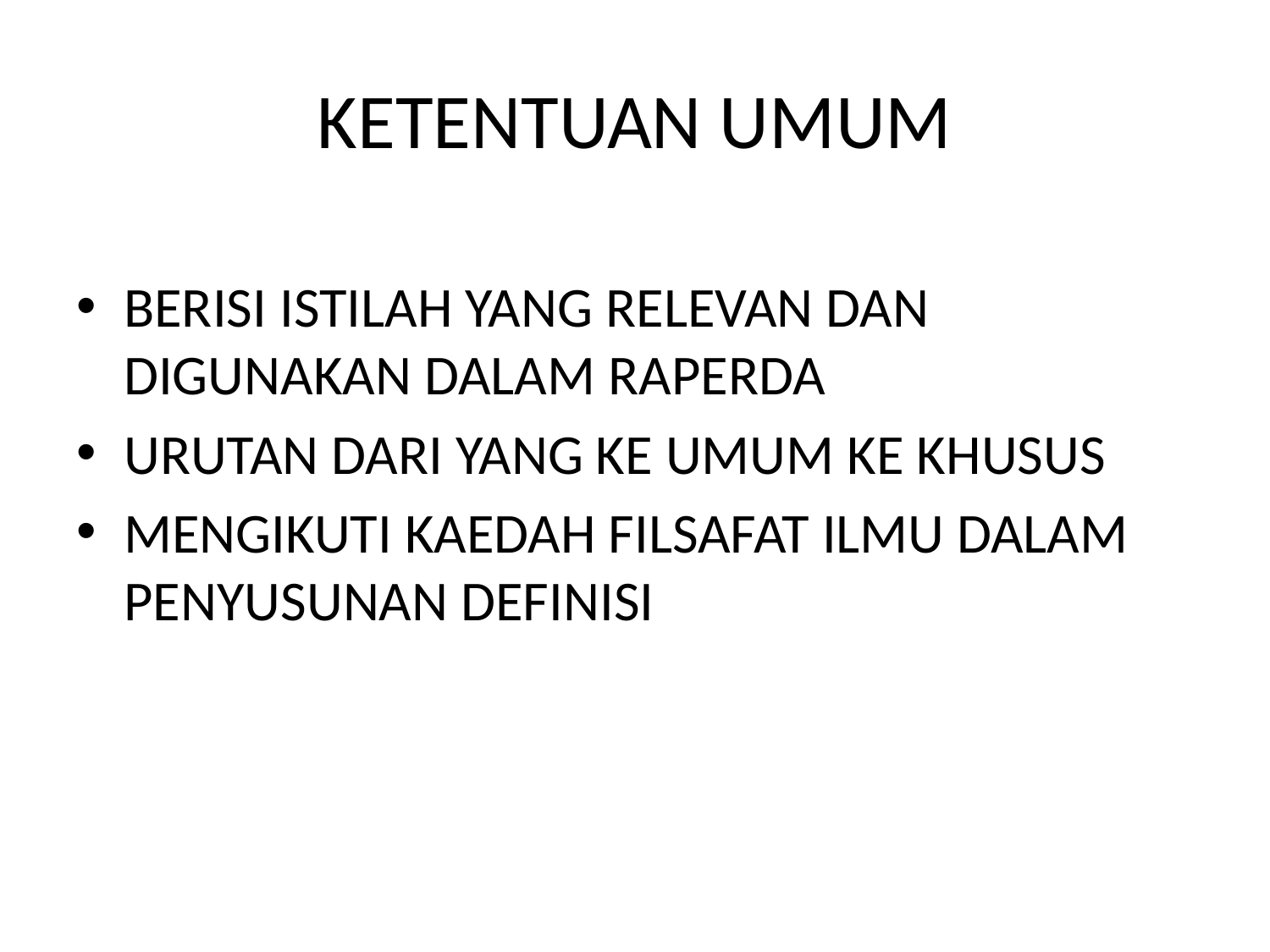

# KETENTUAN UMUM
BERISI ISTILAH YANG RELEVAN DAN DIGUNAKAN DALAM RAPERDA
URUTAN DARI YANG KE UMUM KE KHUSUS
MENGIKUTI KAEDAH FILSAFAT ILMU DALAM PENYUSUNAN DEFINISI